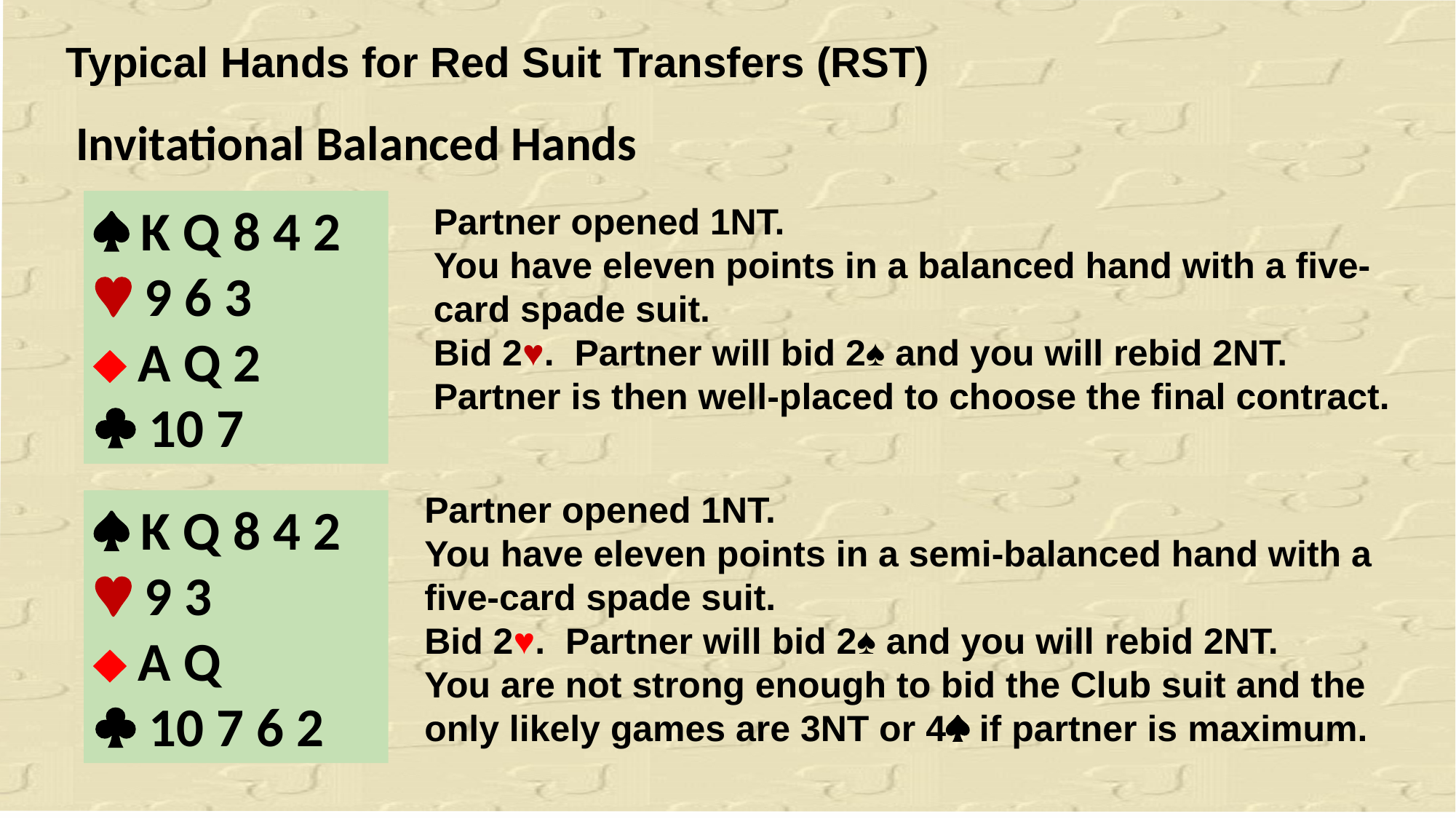

Typical Hands for Red Suit Transfers (RST)
Invitational Balanced Hands
♠ K Q 8 4 2
♥ 9 6 3
♦ A Q 2
♣ 10 7
Partner opened 1NT.
You have eleven points in a balanced hand with a five-card spade suit.
Bid 2♥.  Partner will bid 2♠ and you will rebid 2NT.
Partner is then well-placed to choose the final contract.
Partner opened 1NT.
You have eleven points in a semi-balanced hand with a five-card spade suit.
Bid 2♥.  Partner will bid 2♠ and you will rebid 2NT.
You are not strong enough to bid the Club suit and the only likely games are 3NT or 4♠ if partner is maximum.
♠ K Q 8 4 2
♥ 9 3
♦ A Q
♣ 10 7 6 2